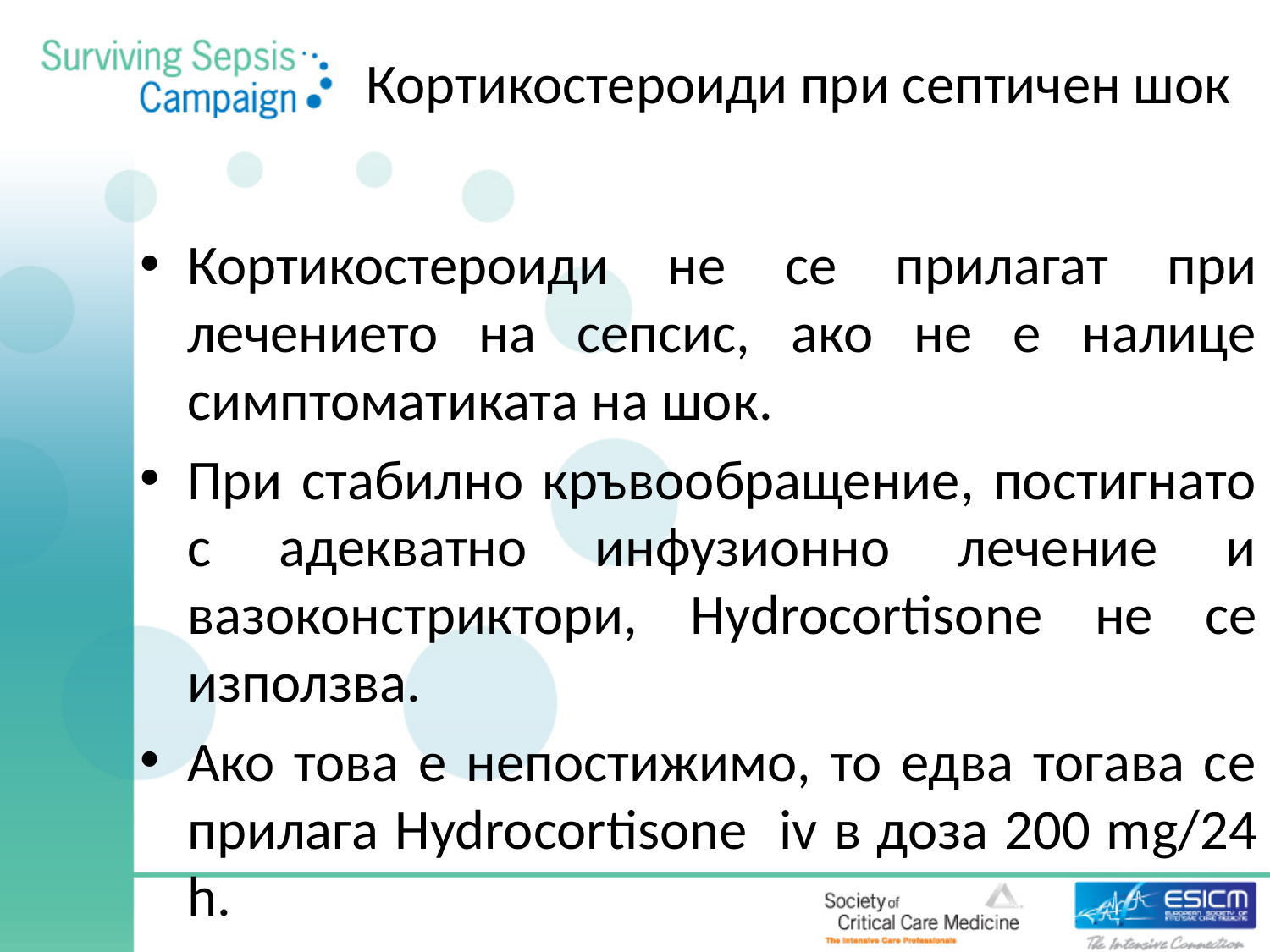

# Кортикостероиди при септичен шок
Кортикостероиди не се прилагат при лечението на сепсис, ако не е налице симптоматиката на шок.
При стабилно кръвообращение, постигнато с адекватно инфузионно лечение и вазоконстриктори, Hydrocortisone не се използва.
Ако това е непостижимо, то едва тогава се прилага Hydrocortisone  iv в доза 200 mg/24 h.
Кортикостероидите се прилагат като непрекъсната инфузия.